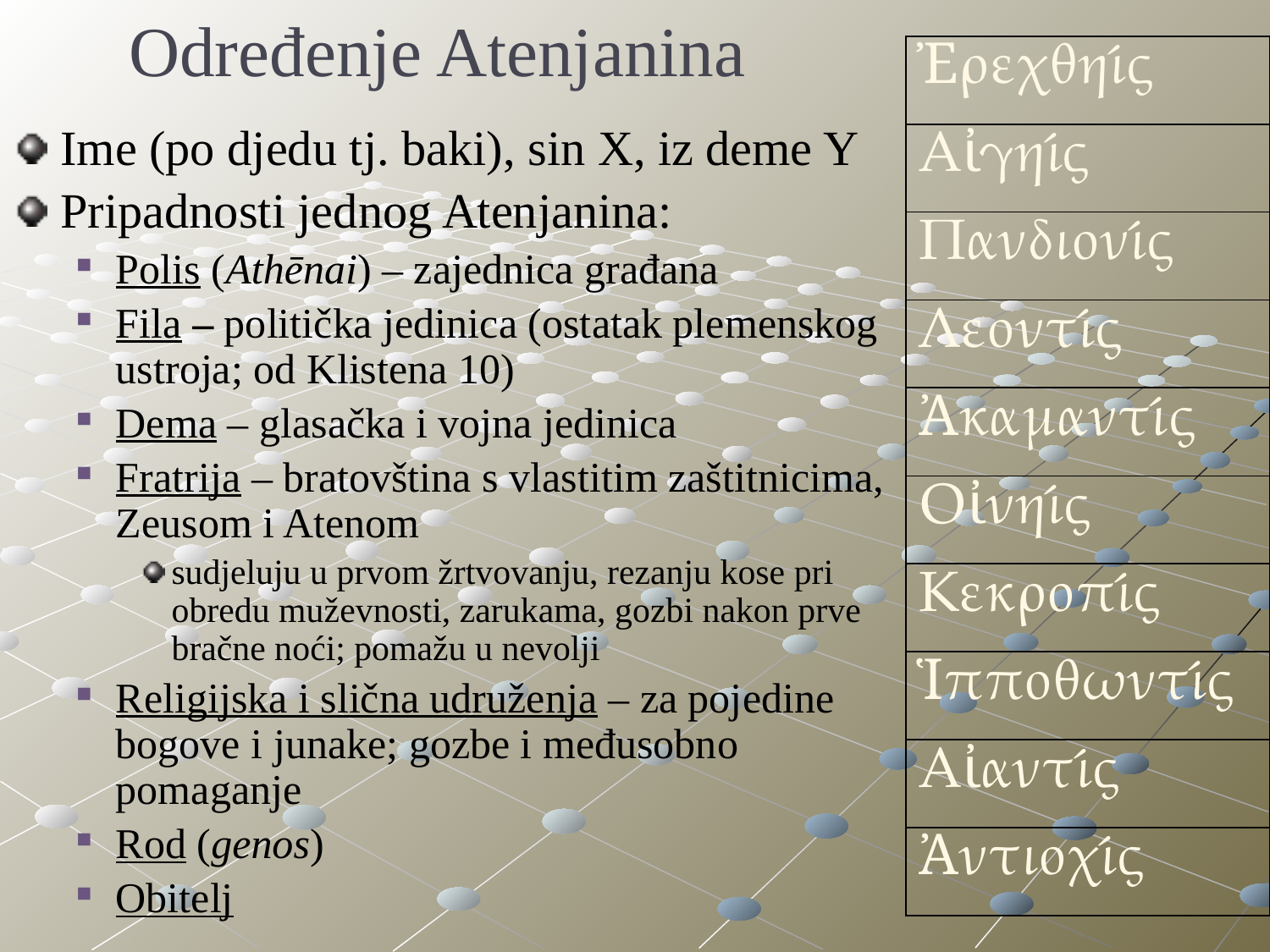

# Određenje Atenjanina
| Ἐρεχθηίς |
| --- |
| Αἰγηίς |
| Πανδιονίς |
| Λεοντίς |
| Ἀκαμαντίς |
| Οἰνηίς |
| Κεκροπίς |
| Ἱπποθωντίς |
| Αἰαντίς |
| Ἀντιοχίς |
Ime (po djedu tj. baki), sin X, iz deme Y
Pripadnosti jednog Atenjanina:
Polis (Athēnai) – zajednica građana
Fila – politička jedinica (ostatak plemenskog ustroja; od Klistena 10)
Dema – glasačka i vojna jedinica
Fratrija – bratovština s vlastitim zaštitnicima, Zeusom i Atenom
sudjeluju u prvom žrtvovanju, rezanju kose pri obredu muževnosti, zarukama, gozbi nakon prve bračne noći; pomažu u nevolji
Religijska i slična udruženja – za pojedine bogove i junake; gozbe i međusobno pomaganje
Rod (genos)
Obitelj